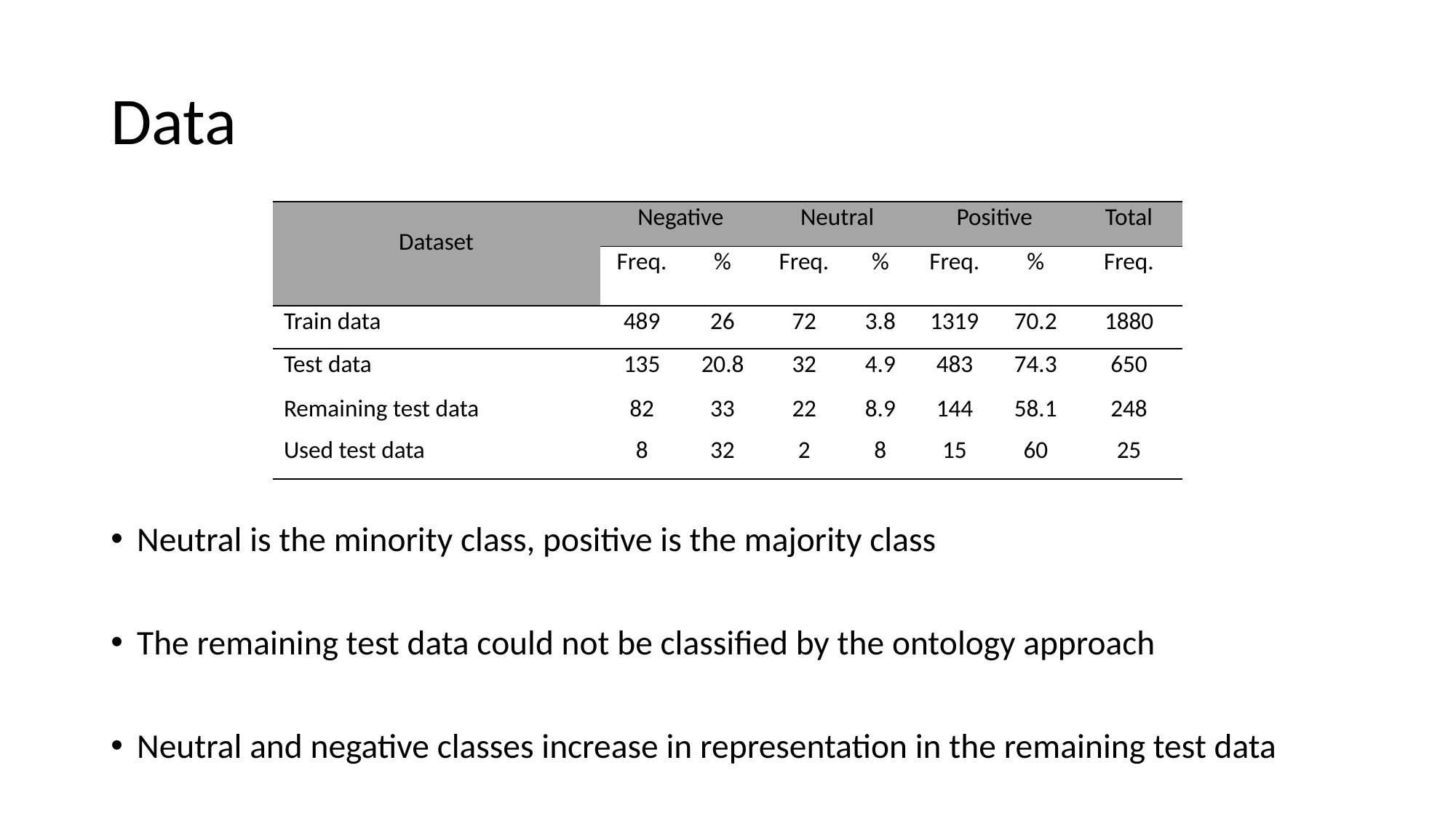

# Data

Neutral is the minority class, positive is the majority class

The remaining test data could not be classified by the ontology approach

Neutral and negative classes increase in representation in the remaining test data
| Dataset | Negative |  | Neutral |  | Positive |  | Total |
| --- | --- | --- | --- | --- | --- | --- | --- |
|  | Freq. | % | Freq. | % | Freq. | % | Freq. |
| Train data | 489 | 26 | 72 | 3.8 | 1319 | 70.2 | 1880 |
| Test data | 135 | 20.8 | 32 | 4.9 | 483 | 74.3 | 650 |
| Remaining test data | 82 | 33 | 22 | 8.9 | 144 | 58.1 | 248 |
| Used test data | 8 | 32 | 2 | 8 | 15 | 60 | 25 |